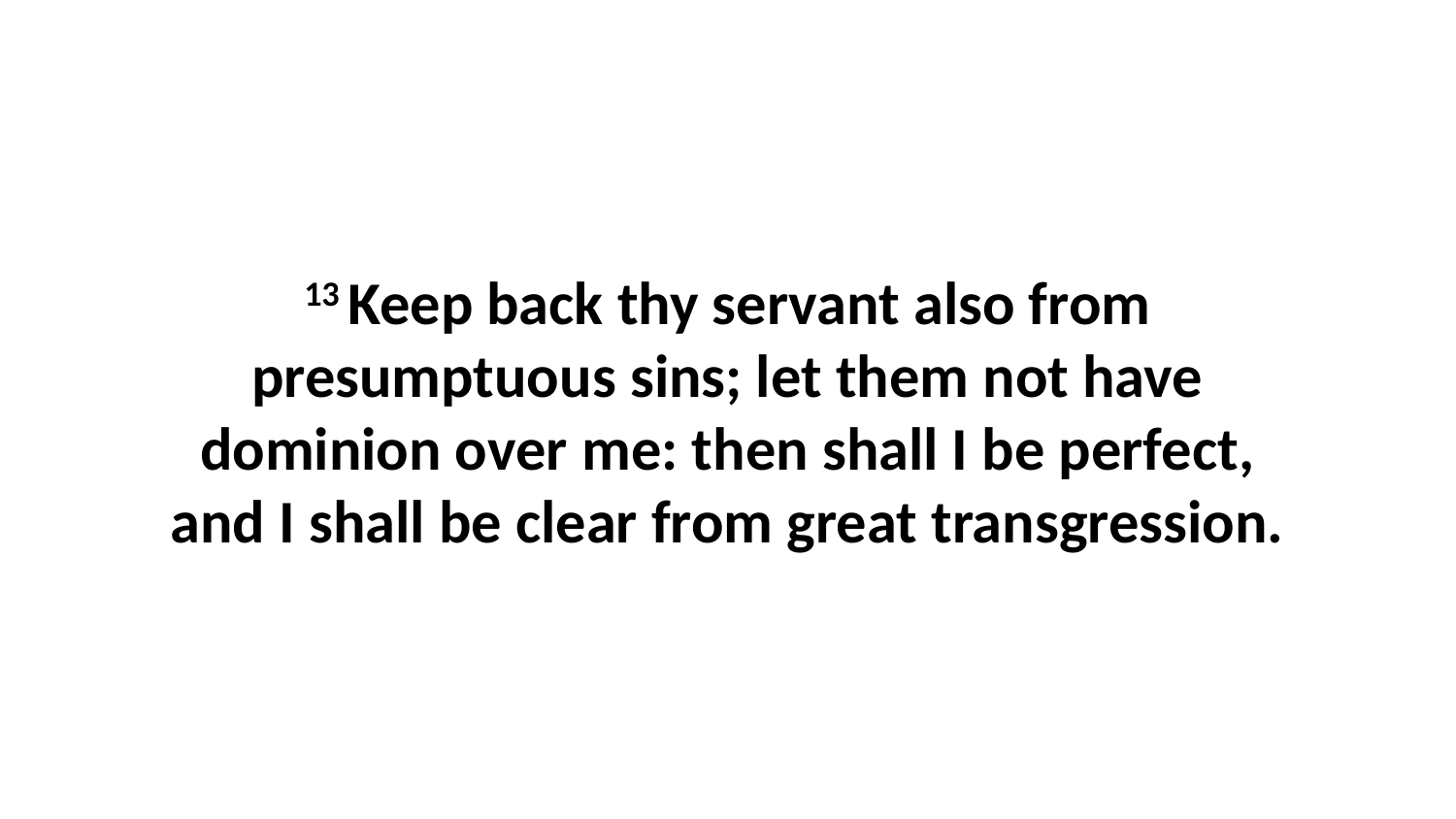

13 Keep back thy servant also from presumptuous sins; let them not have dominion over me: then shall I be perfect, and I shall be clear from great transgression.